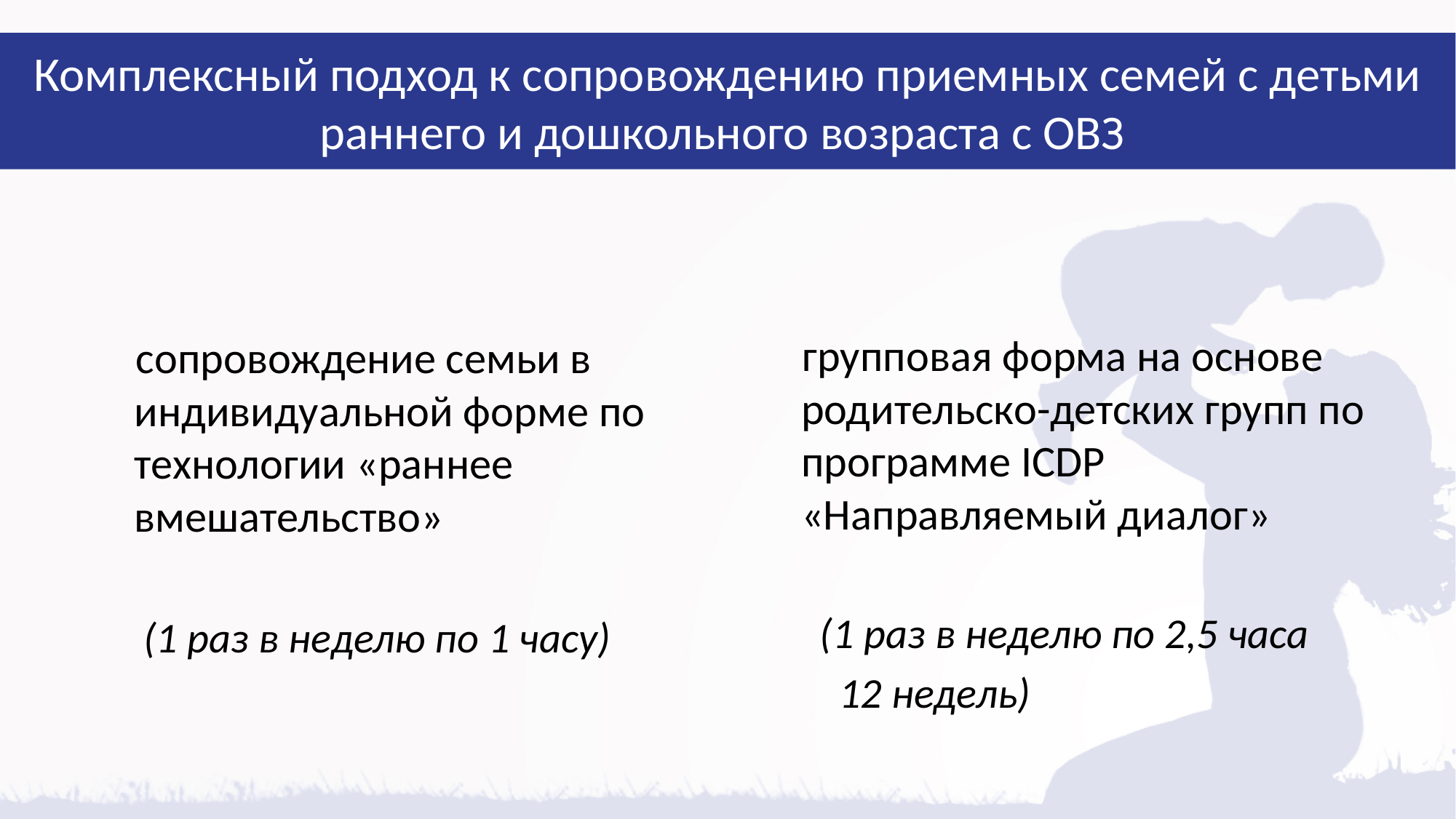

# Комплексный подход к сопровождению приемных семей с детьми раннего и дошкольного возраста с ОВЗ

     групповая форма на основе родительско-детских групп по программе ICDP «Направляемый диалог»

       (1 раз в неделю по 2,5 часа
         12 недель)

     сопровождение семьи в индивидуальной форме по технологии «раннее вмешательство»

      (1 раз в неделю по 1 часу)